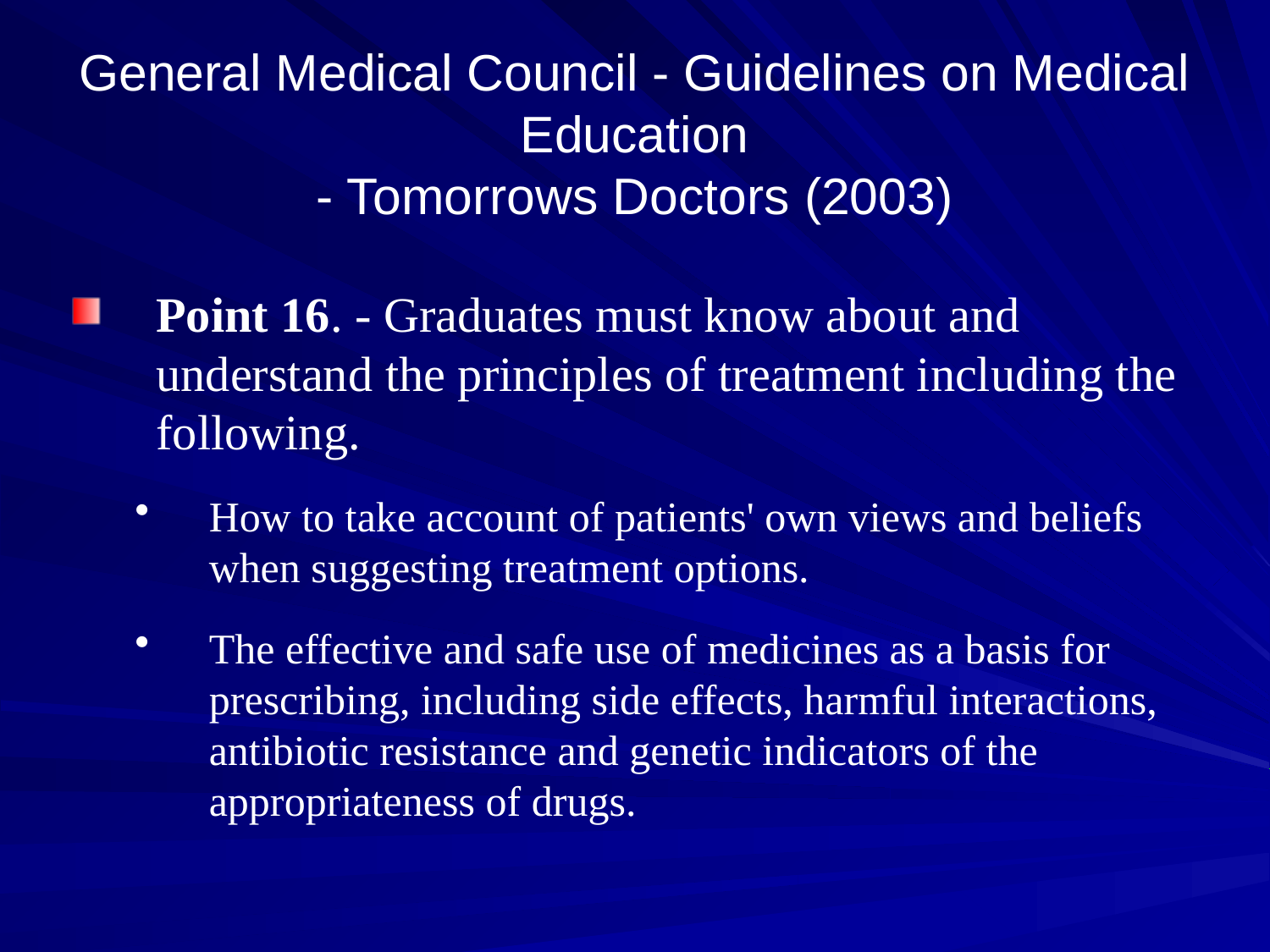

# General Medical Council - Guidelines on Medical Education - Tomorrows Doctors (2003)
Point 16. - Graduates must know about and understand the principles of treatment including the following.
How to take account of patients' own views and beliefs when suggesting treatment options.
The effective and safe use of medicines as a basis for prescribing, including side effects, harmful interactions, antibiotic resistance and genetic indicators of the appropriateness of drugs.